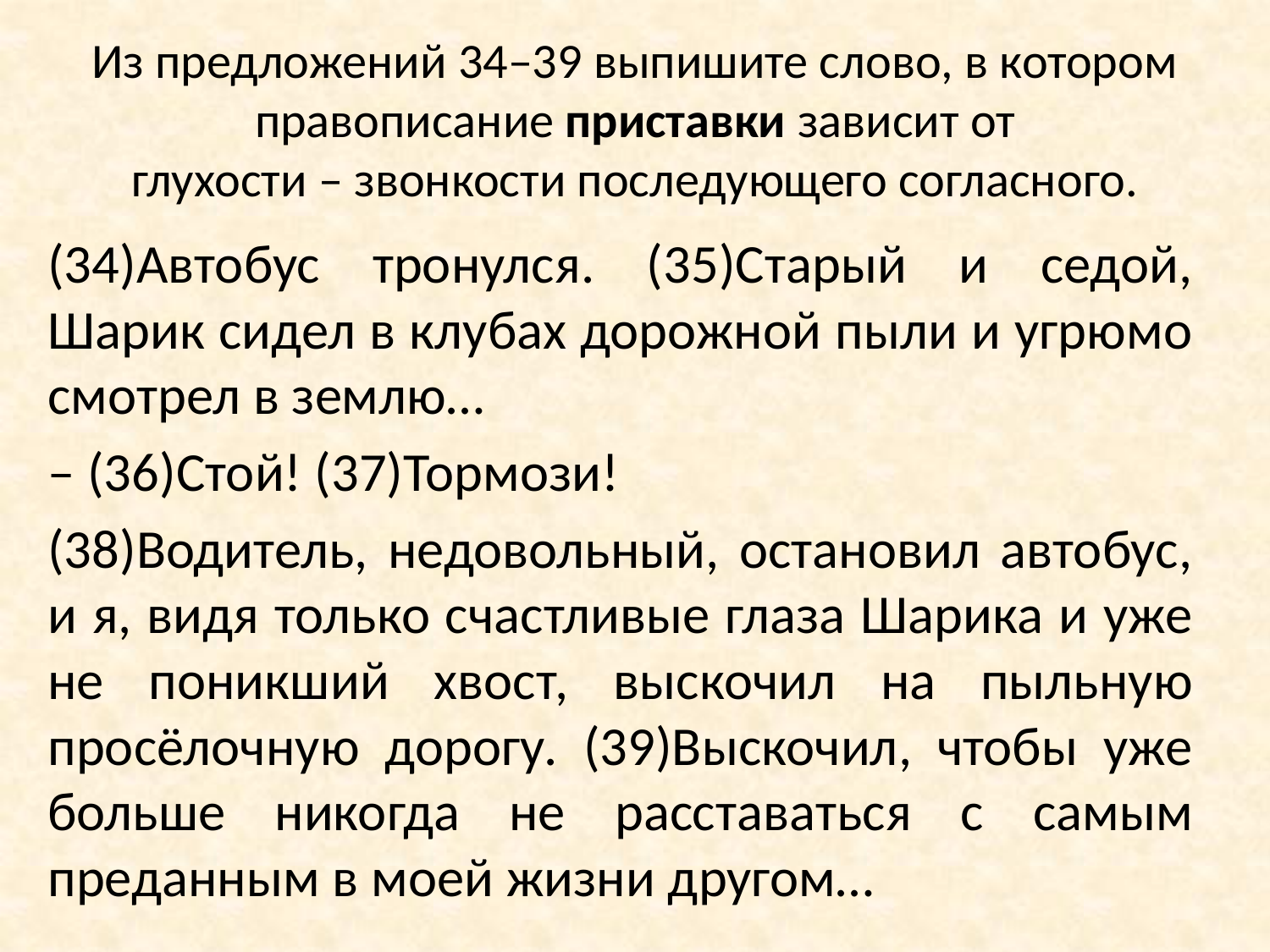

# Из предложений 34–39 выпишите слово, в котором правописание приставки зависит от глухости – звонкости последующего согласного.
(34)Автобус тронулся. (35)Старый и седой, Шарик сидел в клубах дорожной пыли и угрюмо смотрел в землю…
– (36)Стой! (37)Тормози!
(38)Водитель, недовольный, остановил автобус, и я, видя только счастливые глаза Шарика и уже не поникший хвост, выскочил на пыльную просёлочную дорогу. (39)Выскочил, чтобы уже больше никогда не расставаться с самым преданным в моей жизни другом…